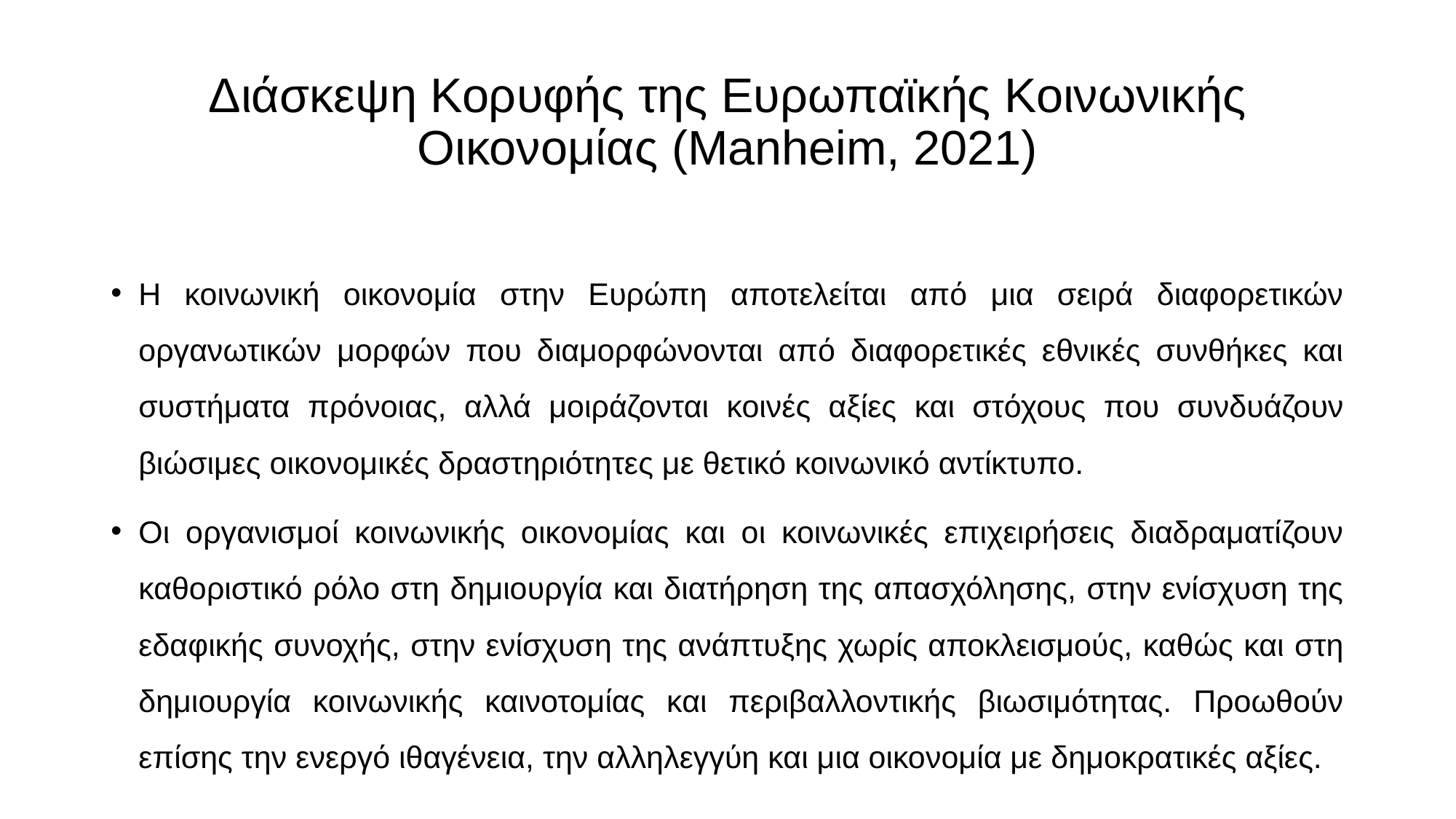

# Διάσκεψη Κορυφής της Ευρωπαϊκής Κοινωνικής Οικονομίας (Manheim, 2021)
Η κοινωνική οικονομία στην Ευρώπη αποτελείται από μια σειρά διαφορετικών οργανωτικών μορφών που διαμορφώνονται από διαφορετικές εθνικές συνθήκες και συστήματα πρόνοιας, αλλά μοιράζονται κοινές αξίες και στόχους που συνδυάζουν βιώσιμες οικονομικές δραστηριότητες με θετικό κοινωνικό αντίκτυπο.
Οι οργανισμοί κοινωνικής οικονομίας και οι κοινωνικές επιχειρήσεις διαδραματίζουν καθοριστικό ρόλο στη δημιουργία και διατήρηση της απασχόλησης, στην ενίσχυση της εδαφικής συνοχής, στην ενίσχυση της ανάπτυξης χωρίς αποκλεισμούς, καθώς και στη δημιουργία κοινωνικής καινοτομίας και περιβαλλοντικής βιωσιμότητας. Προωθούν επίσης την ενεργό ιθαγένεια, την αλληλεγγύη και μια οικονομία με δημοκρατικές αξίες.